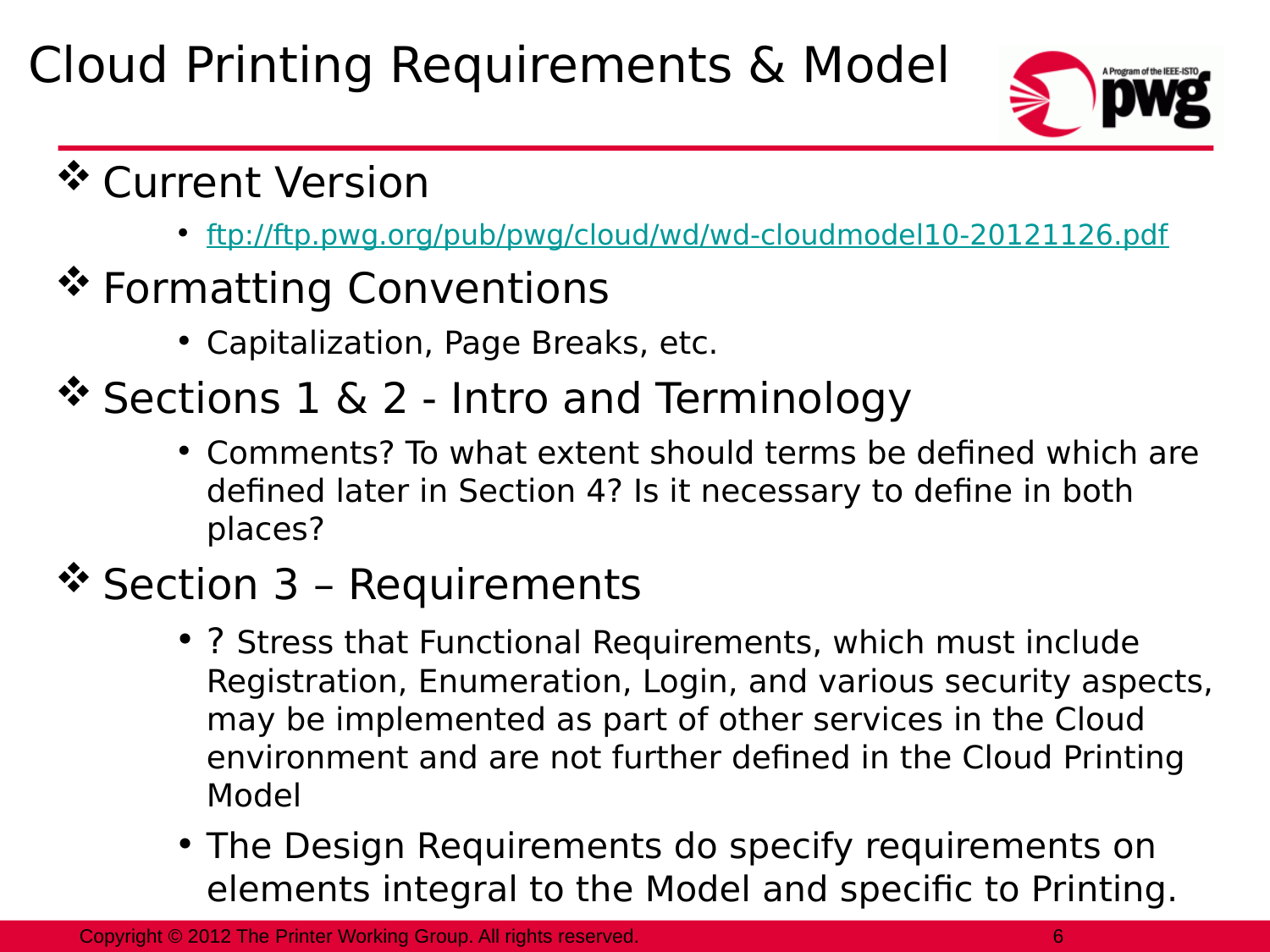

# Cloud Printing Requirements & Model
Current Version
ftp://ftp.pwg.org/pub/pwg/cloud/wd/wd-cloudmodel10-20121126.pdf
Formatting Conventions
Capitalization, Page Breaks, etc.
Sections 1 & 2 - Intro and Terminology
Comments? To what extent should terms be defined which are defined later in Section 4? Is it necessary to define in both places?
Section 3 – Requirements
? Stress that Functional Requirements, which must include Registration, Enumeration, Login, and various security aspects,  may be implemented as part of other services in the Cloud environment and are not further defined in the Cloud Printing Model
The Design Requirements do specify requirements on elements integral to the Model and specific to Printing.

6